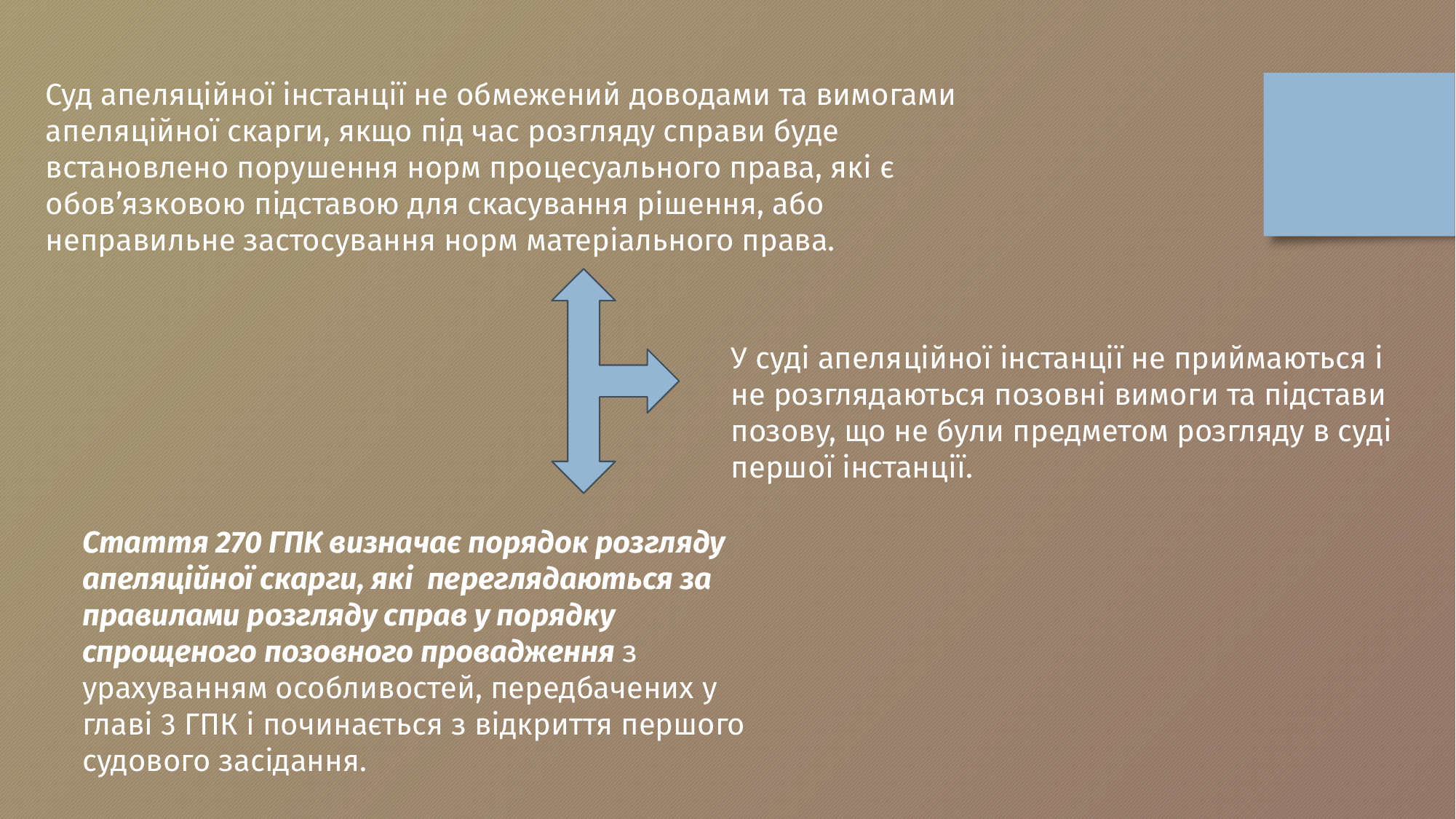

Суд апеляційної інстанції не обмежений доводами та вимогами апеляційної скарги, якщо під час розгляду справи буде встановлено порушення норм процесуального права, які є обов’язковою підставою для скасування рішення, або неправильне застосування норм матеріального права.

У суді апеляційної інстанції не приймаються і не розглядаються позовні вимоги та підстави позову, що не були предметом розгляду в суді першої інстанції.

Стаття 270 ГПК визначає порядок розгляду апеляційної скарги, які  переглядаються за правилами розгляду справ у порядку спрощеного позовного провадження з урахуванням особливостей, передбачених у главі 3 ГПК і починається з відкриття першого судового засідання.